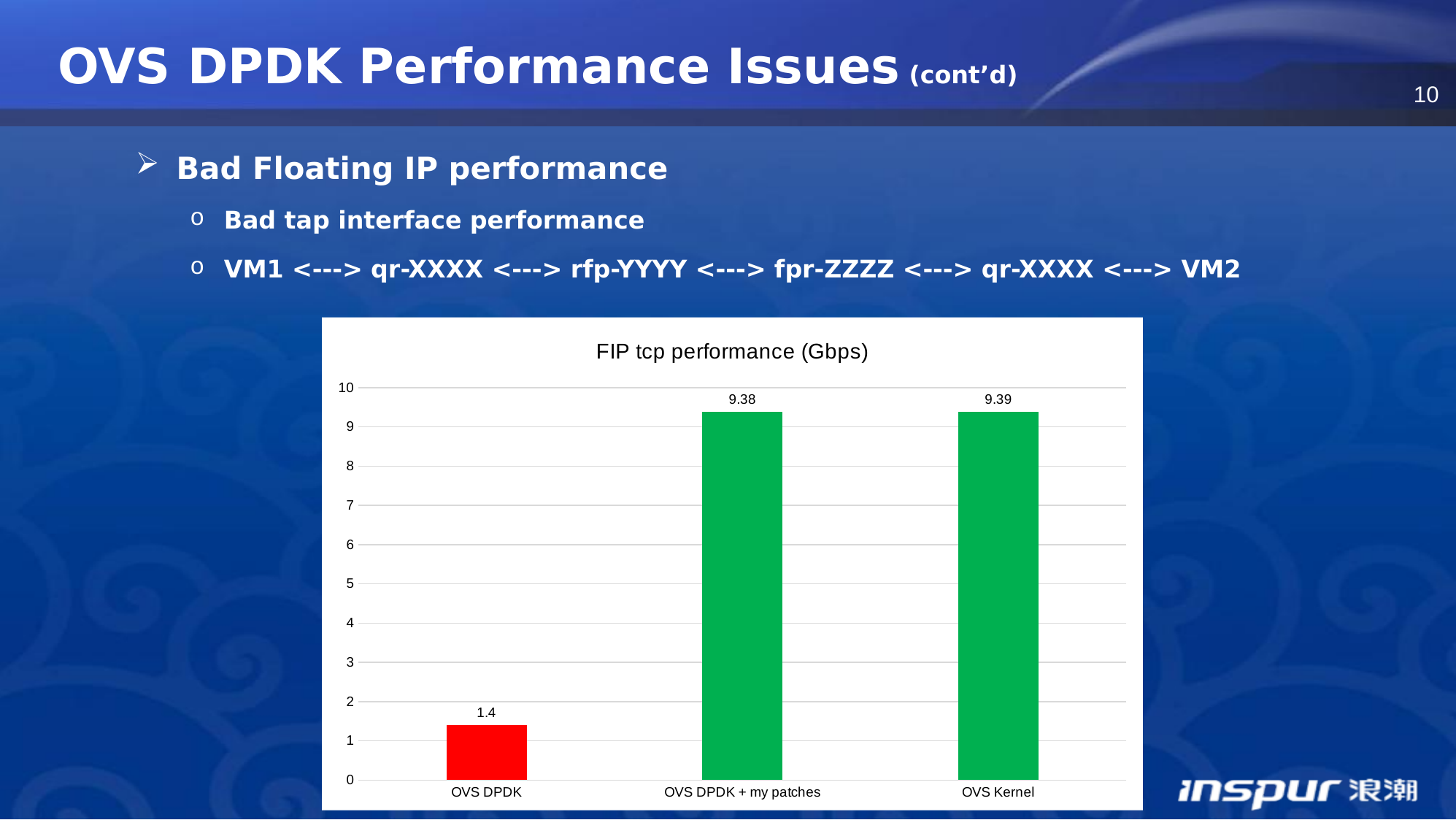

OVS DPDK Performance Issues (cont’d)
Bad Floating IP performance
Bad tap interface performance
VM1 <---> qr-XXXX <---> rfp-YYYY <---> fpr-ZZZZ <---> qr-XXXX <---> VM2

### Chart:

| Category | FIP tcp performance (Gbps) |
|---|---|
| OVS DPDK | 1.4 |
| OVS DPDK + my patches | 9.38 |
| OVS Kernel | 9.39 |